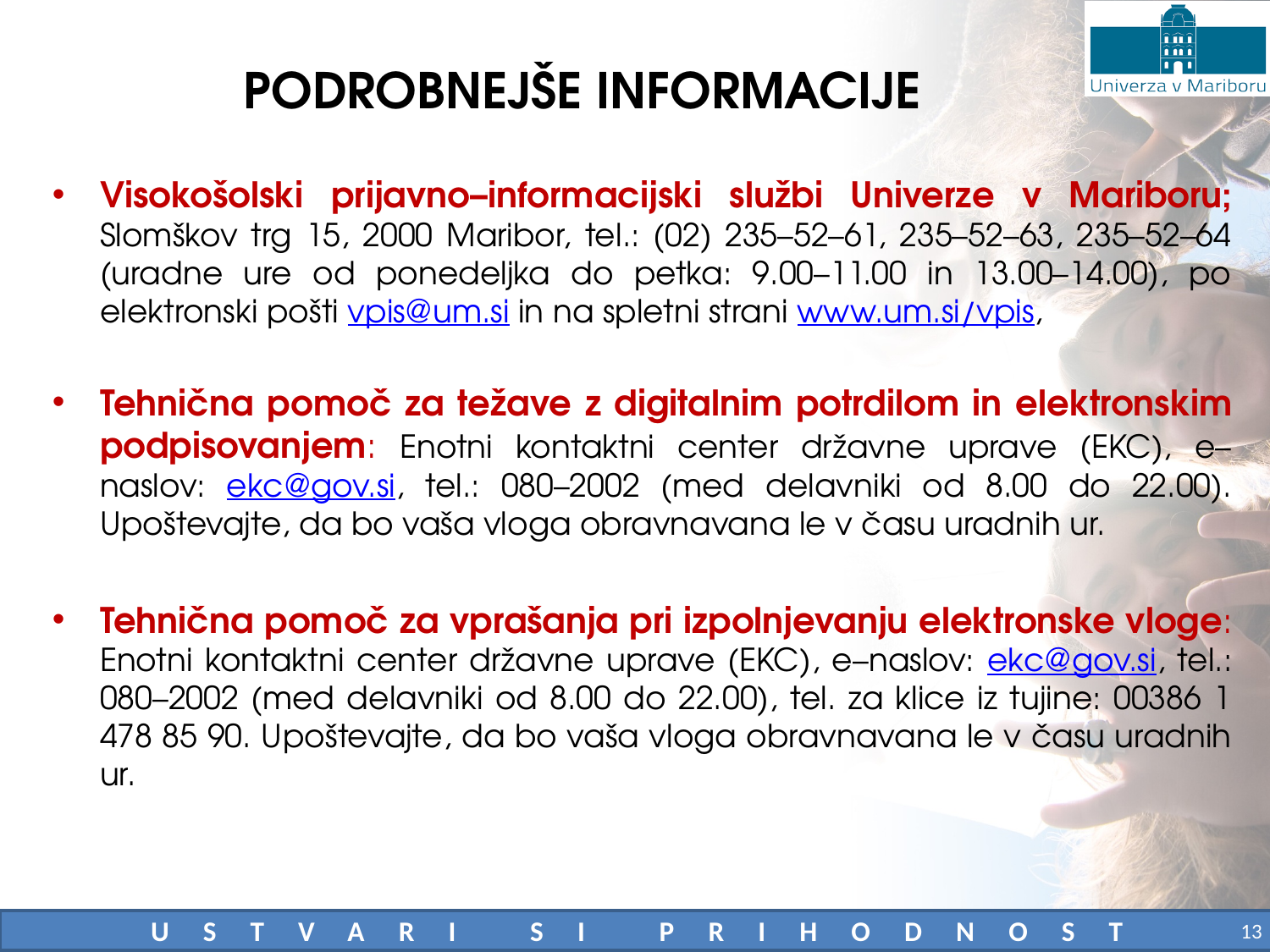

PODROBNEJŠE INFORMACIJE
Visokošolski prijavno–informacijski službi Univerze v Mariboru; Slomškov trg 15, 2000 Maribor, tel.: (02) 235–52–61, 235–52–63, 235–52–64 (uradne ure od ponedeljka do petka: 9.00–11.00 in 13.00–14.00), po elektronski pošti vpis@um.si in na spletni strani www.um.si/vpis,

Tehnična pomoč za težave z digitalnim potrdilom in elektronskim podpisovanjem: Enotni kontaktni center državne uprave (EKC), e–naslov: ekc@gov.si, tel.: 080–2002 (med delavniki od 8.00 do 22.00). Upoštevajte, da bo vaša vloga obravnavana le v času uradnih ur.

Tehnična pomoč za vprašanja pri izpolnjevanju elektronske vloge: Enotni kontaktni center državne uprave (EKC), e–naslov: ekc@gov.si, tel.: 080–2002 (med delavniki od 8.00 do 22.00), tel. za klice iz tujine: 00386 1 478 85 90. Upoštevajte, da bo vaša vloga obravnavana le v času uradnih ur.

13